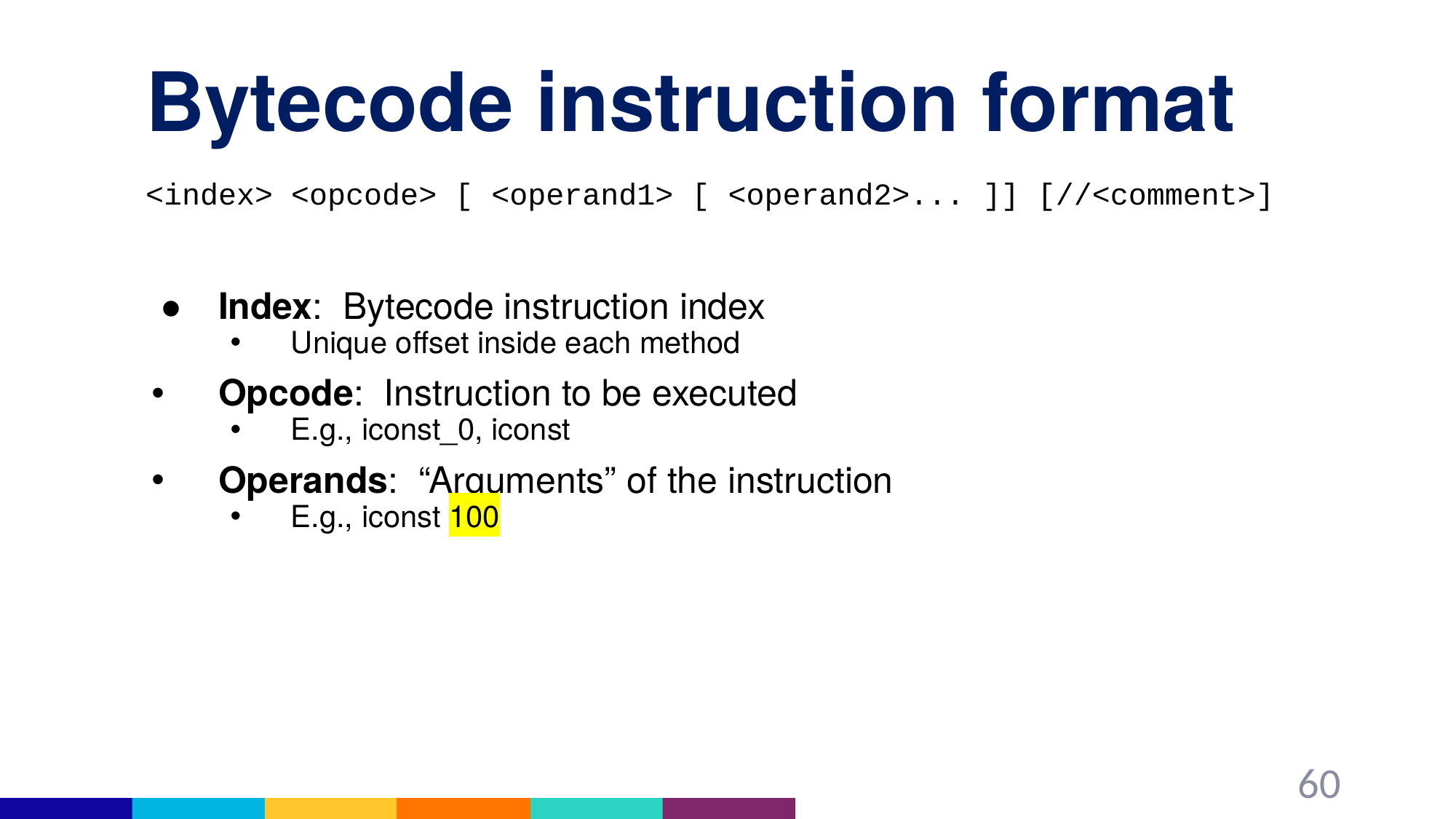

# Bytecode instruction format
<index> <opcode> [ <operand1> [ <operand2>... ]] [//<comment>]

Index:  Bytecode instruction index
Unique offset inside each method
Opcode:  Instruction to be executed
E.g., iconst_0, iconst
Operands:  “Arguments” of the instruction
E.g., iconst 100
60